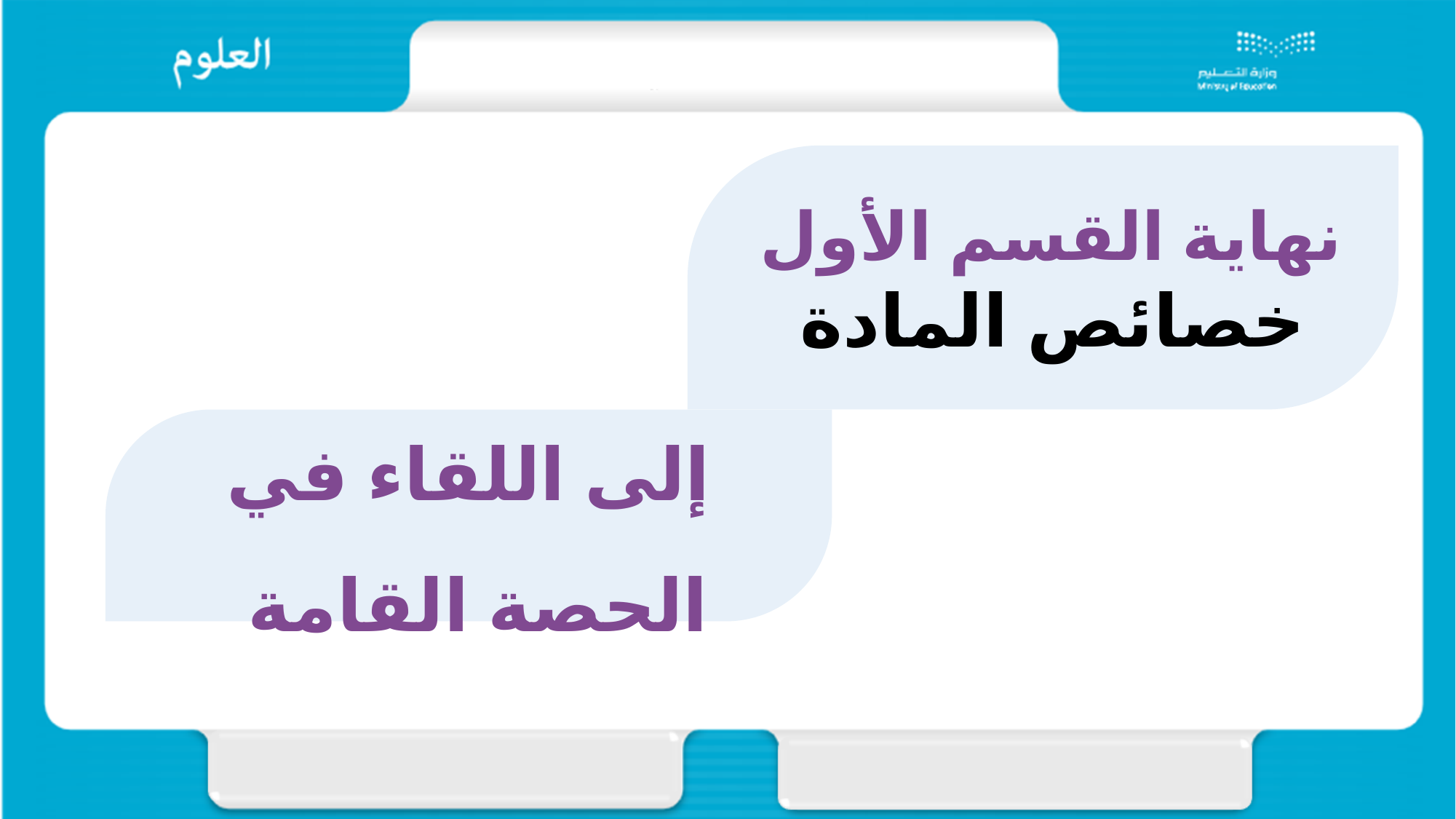

نهاية القسم الأول
خصائص المادة
إلى اللقاء في الحصة القامة